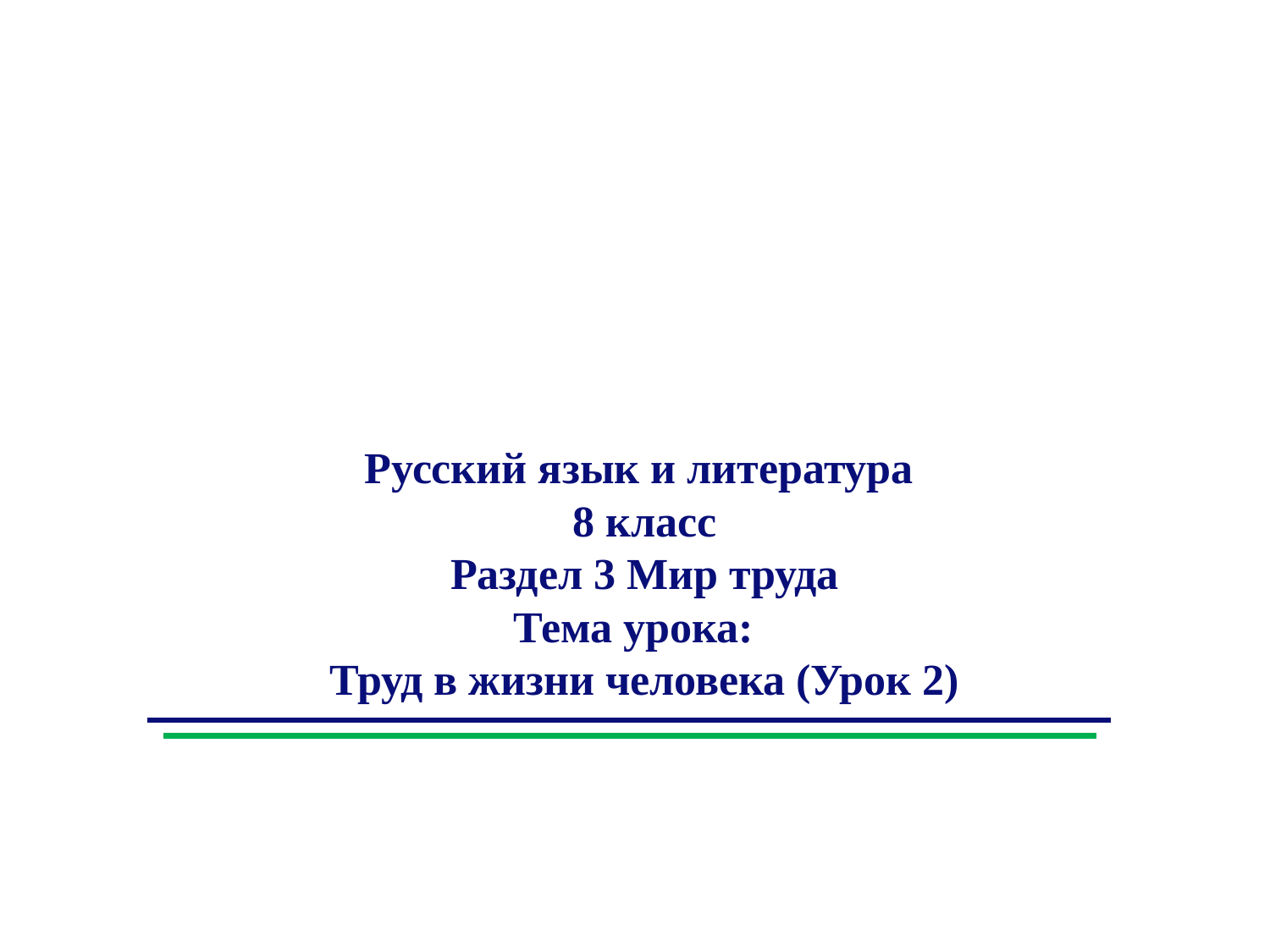

Русский язык и литература
8 класс
Раздел 3 Мир труда
Тема урока:
Труд в жизни человека (Урок 2)